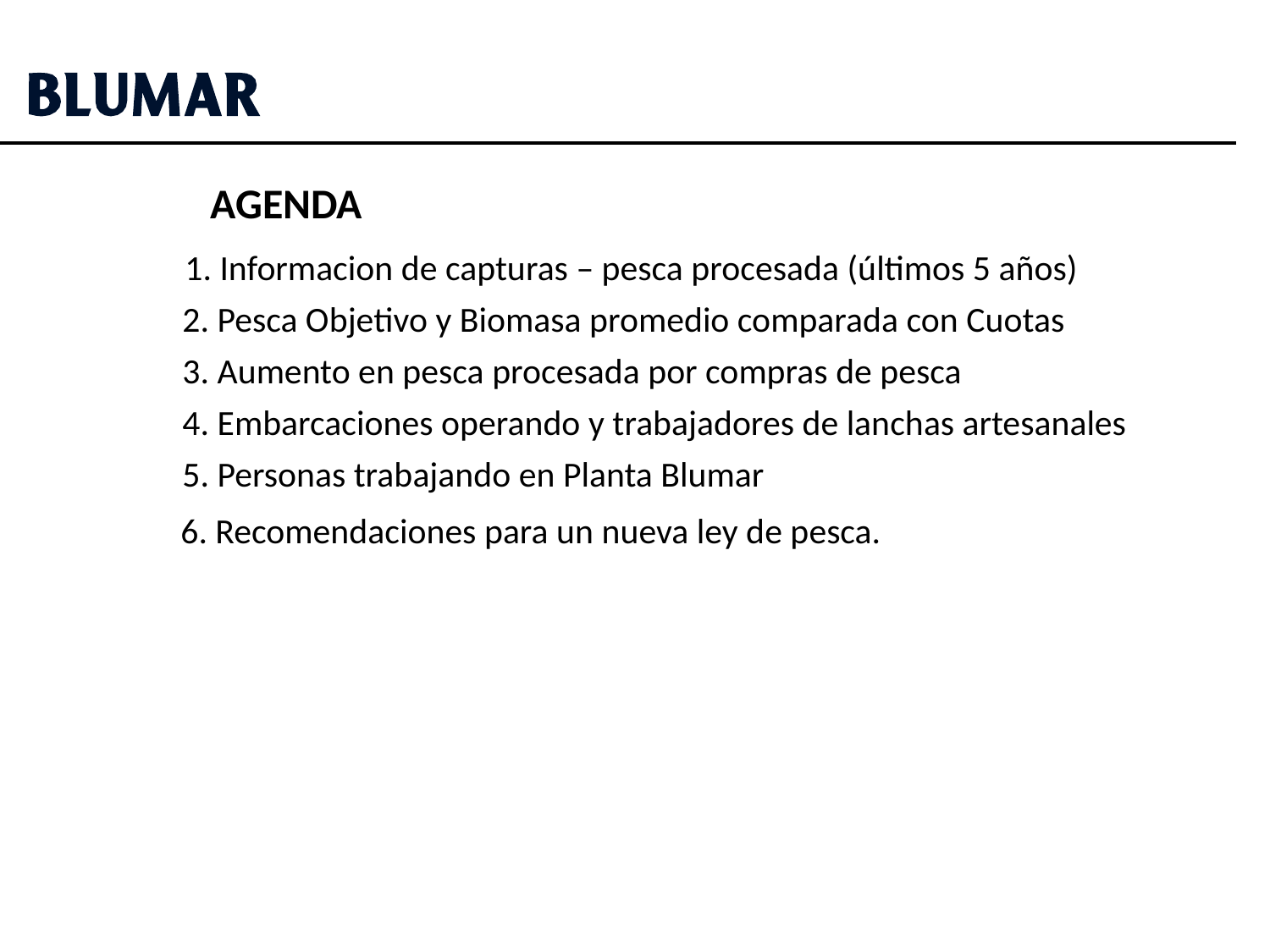

AGENDA
1. Informacion de capturas – pesca procesada (últimos 5 años)
2. Pesca Objetivo y Biomasa promedio comparada con Cuotas
3. Aumento en pesca procesada por compras de pesca
4. Embarcaciones operando y trabajadores de lanchas artesanales
5. Personas trabajando en Planta Blumar
6. Recomendaciones para un nueva ley de pesca.